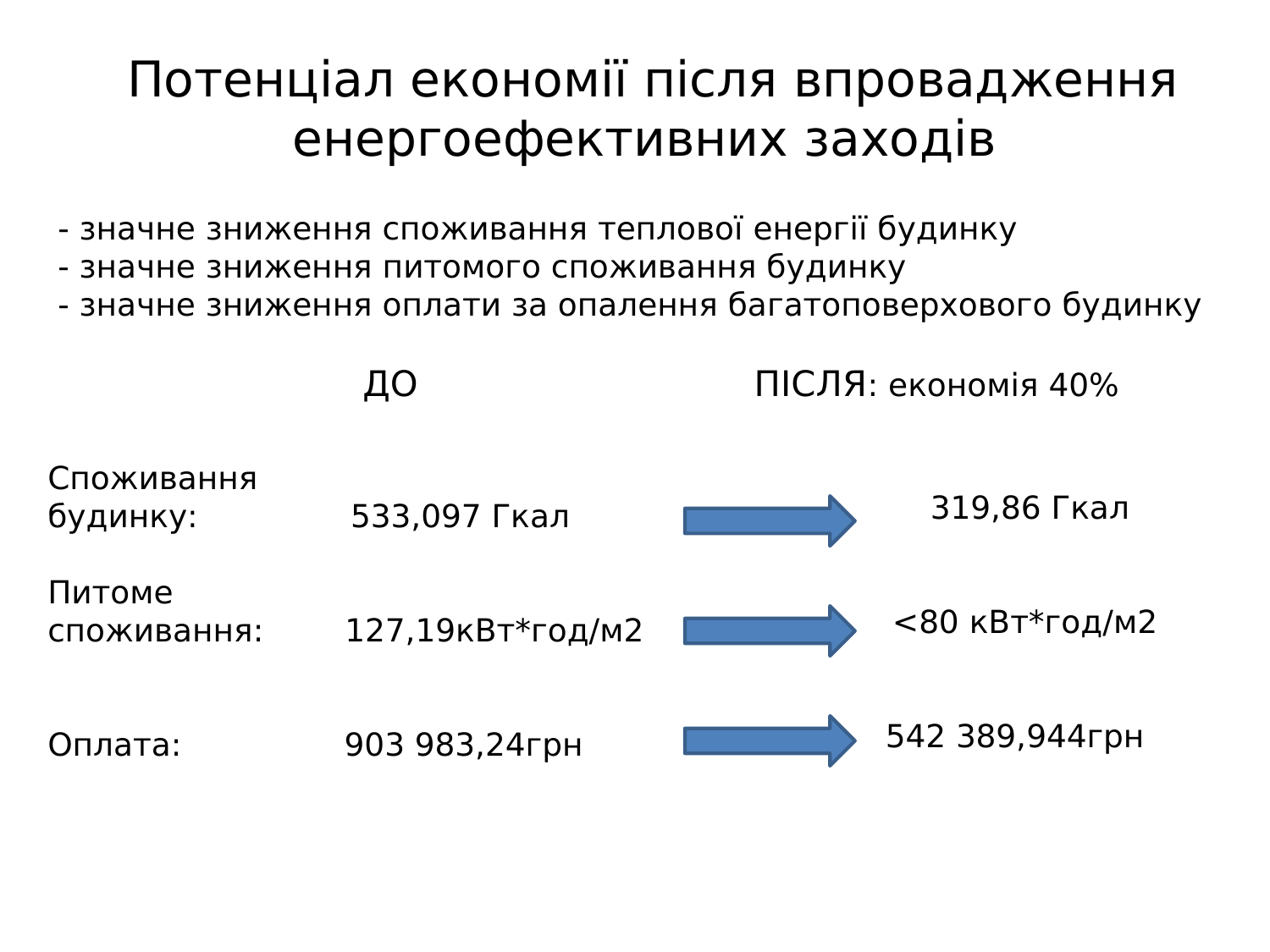

Потенціал економії після впровадження енергоефективних заходів

 - значне зниження споживання теплової енергії будинку
 - значне зниження питомого споживання будинку
 - значне зниження оплати за опалення багатоповерхового будинку

                               ДО                              ПІСЛЯ: економія 40%

Споживання
будинку:               533,097 Гкал

Питоме
споживання:        127,19кВт*год/м2

Оплата:                903 983,24грн

 319,86 Гкал

<80 кВт*год/м2

542 389,944грн